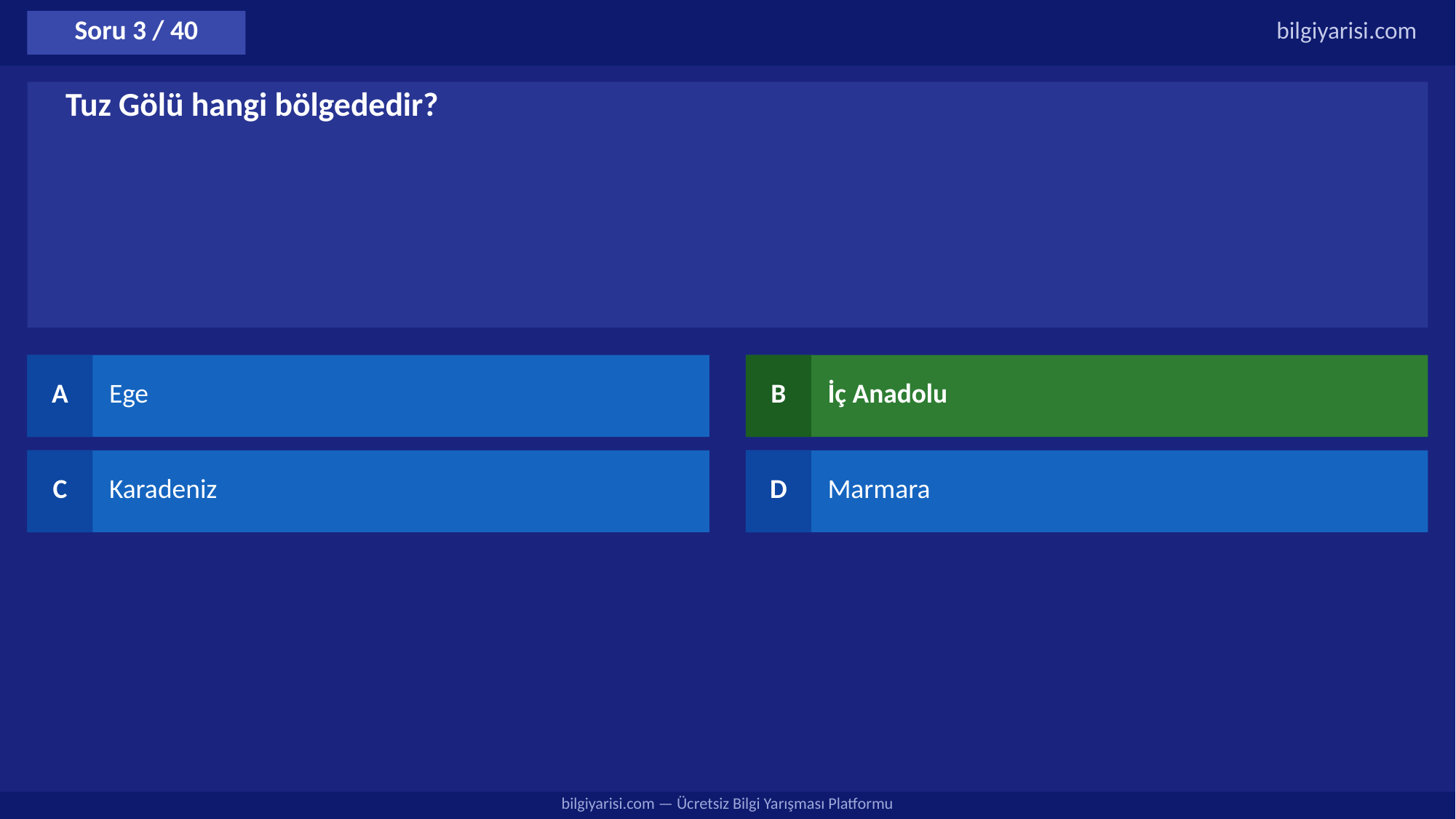

Soru 3 / 40
bilgiyarisi.com

Tuz Gölü hangi bölgededir?

A
Ege

B
İç Anadolu

C
Karadeniz

D
Marmara
bilgiyarisi.com — Ücretsiz Bilgi Yarışması Platformu